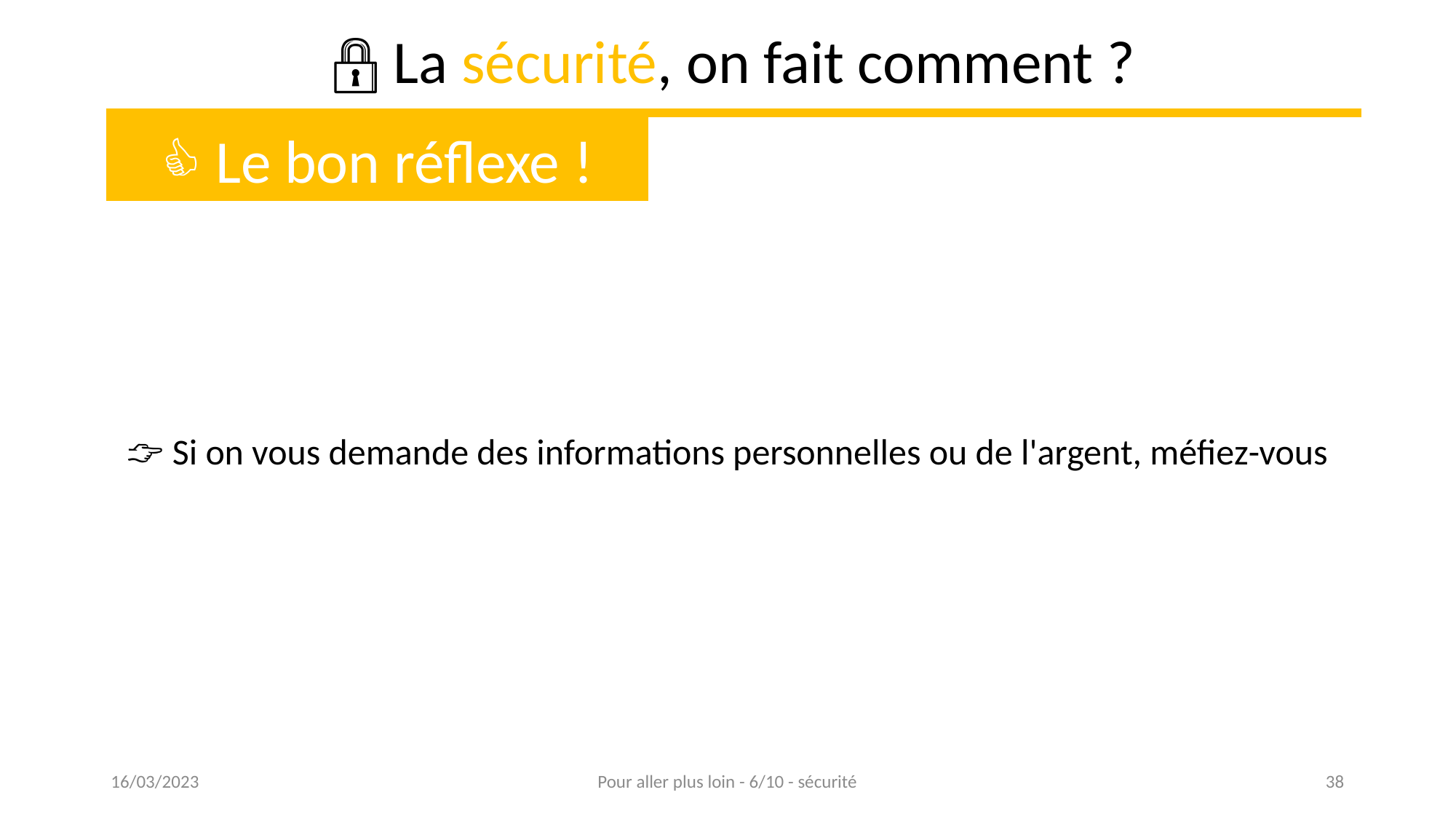

🔒 La sécurité, on fait comment ?
👍 Le bon réflexe !

👉 Si on vous demande des informations personnelles ou de l'argent, méfiez-vous

16/03/2023
Pour aller plus loin - 6/10 - sécurité
38